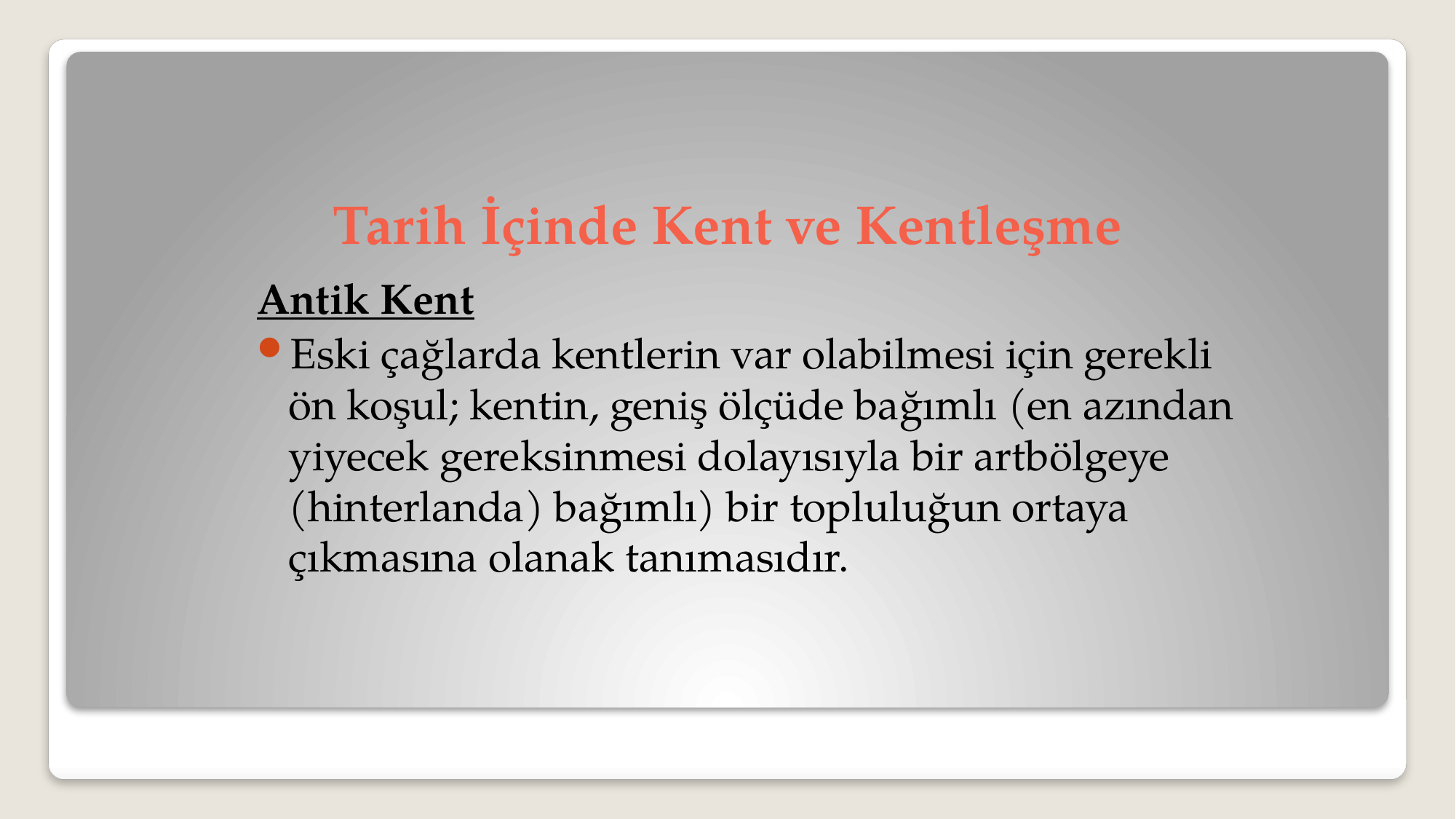

# Tarih İçinde Kent ve Kentleşme
Antik Kent
Eski çağlarda kentlerin var olabilmesi için gerekli ön koşul; kentin, geniş ölçüde bağımlı (en azından yiyecek gereksinmesi dolayısıyla bir artbölgeye (hinterlanda) bağımlı) bir topluluğun ortaya çıkmasına olanak tanımasıdır.